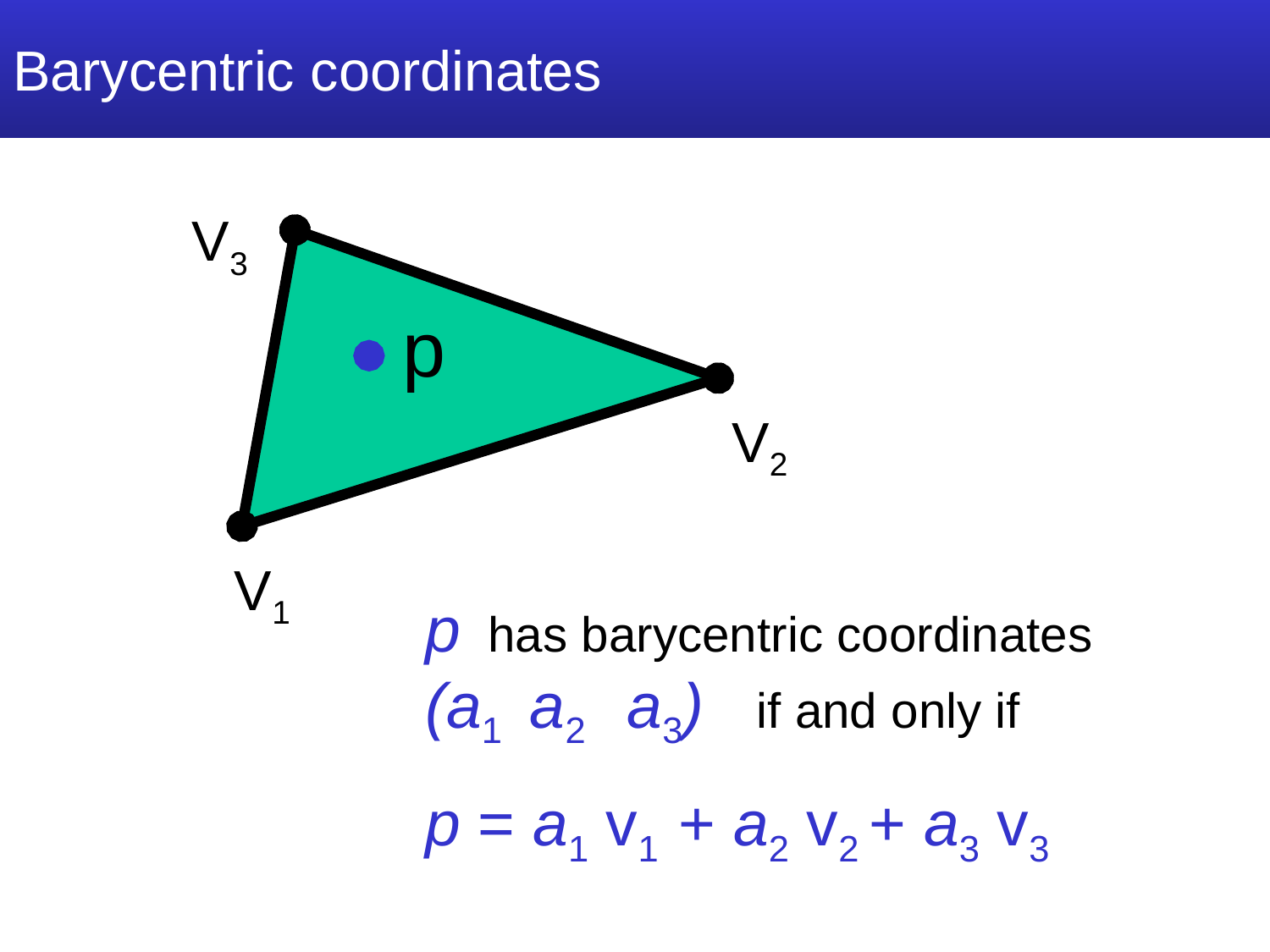

# Barycentric coordinates
V3

p

V2
V1
p  has barycentric coordinates
(a1  a2   a3)   if and only if
p = a1 v1  + a2 v2 + a3 v3